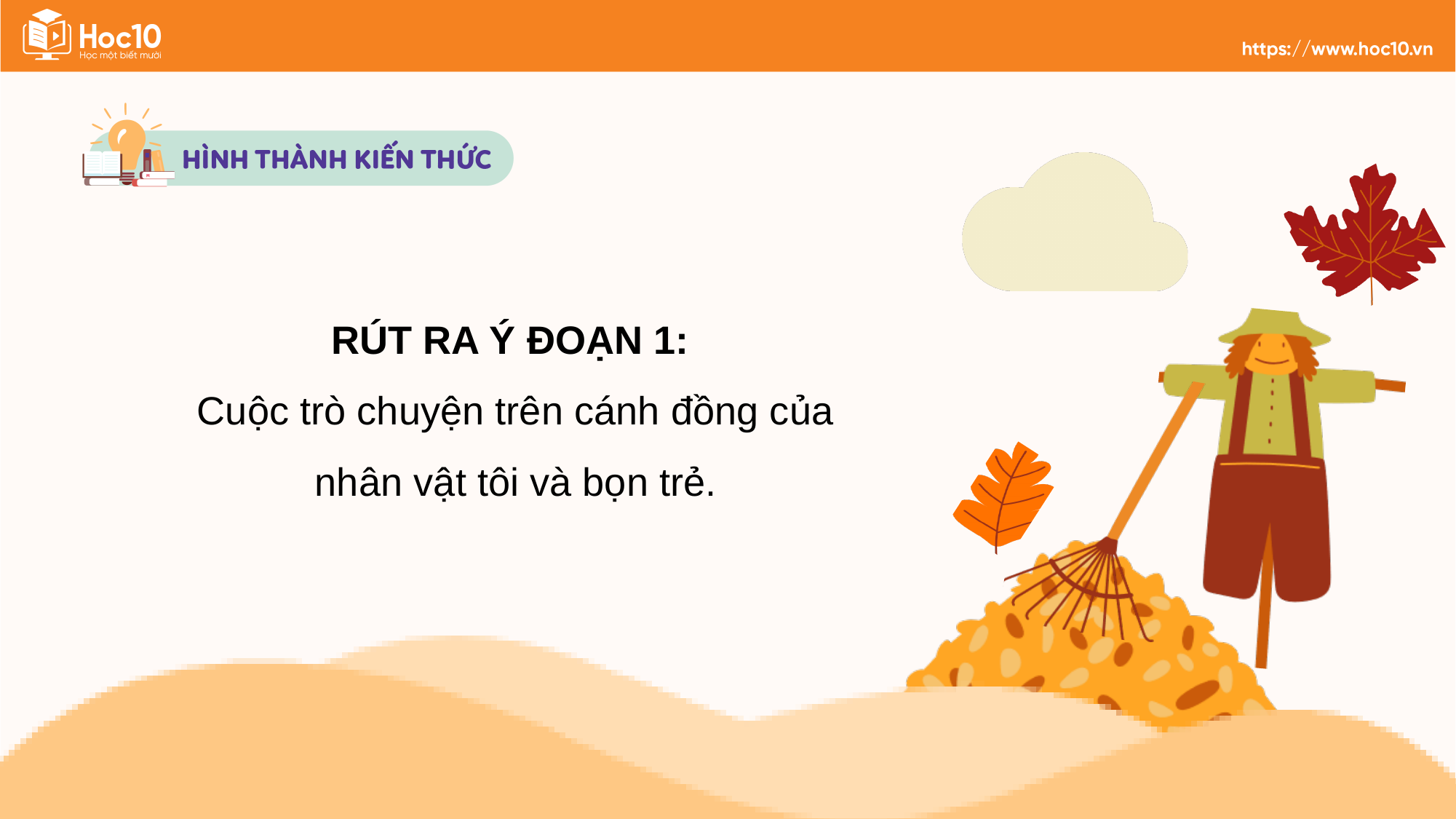

RÚT RA Ý ĐOẠN 1:
Cuộc trò chuyện trên cánh đồng của nhân vật tôi và bọn trẻ.